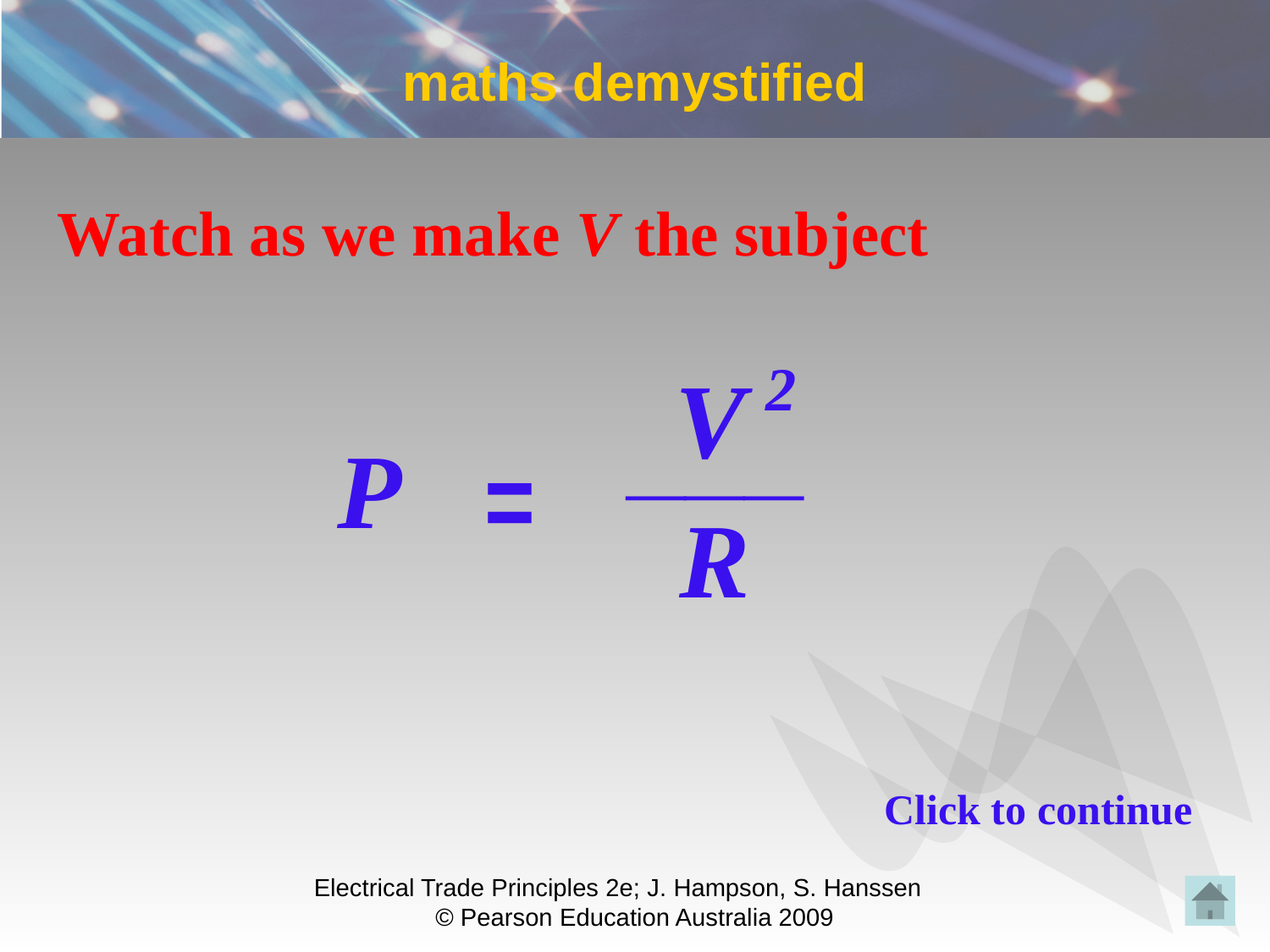

# maths demystified
Watch as we make V the subject
2
V
___
P
=
R
Click to continue